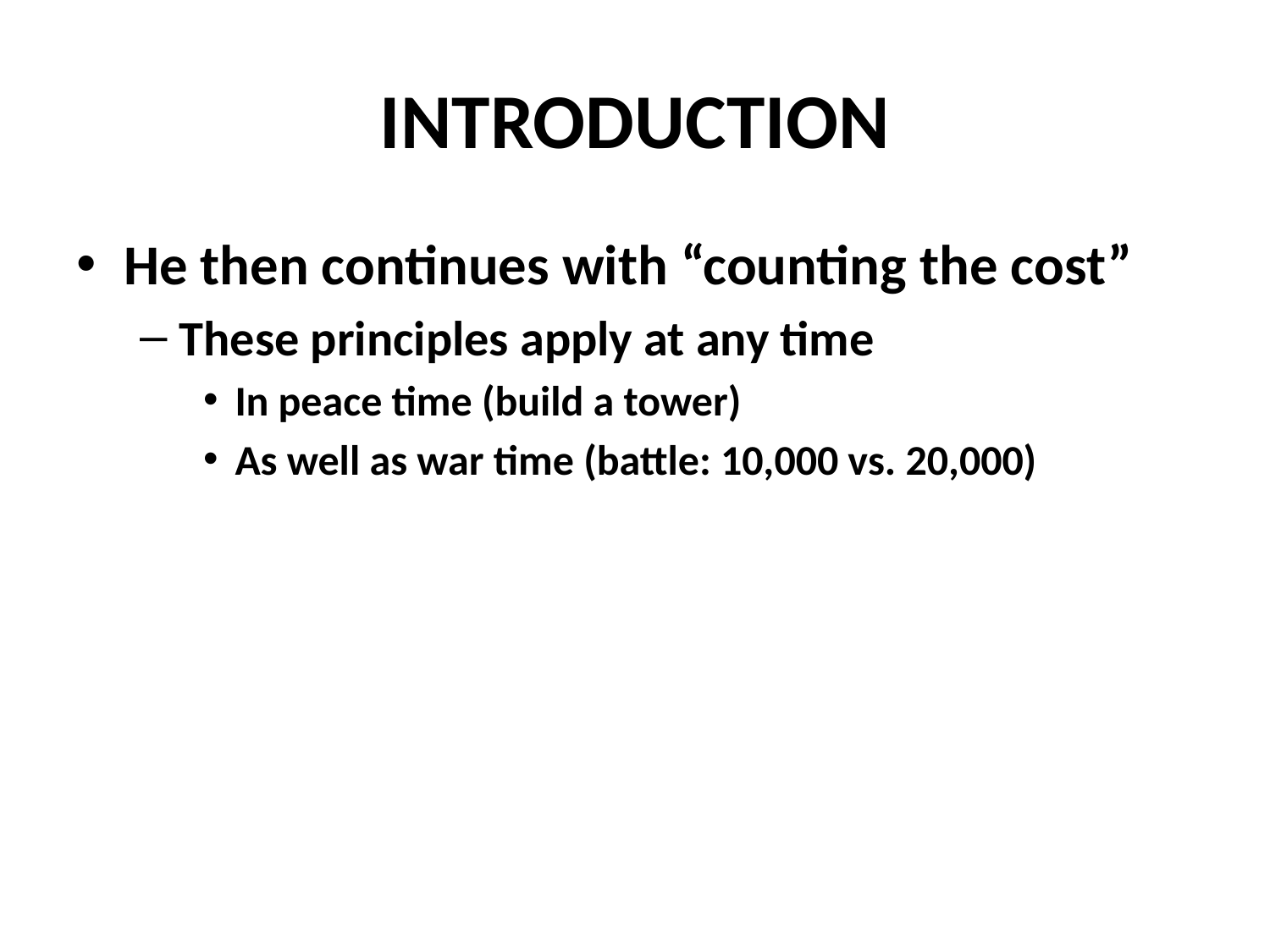

# INTRODUCTION
He then continues with “counting the cost”
These principles apply at any time
In peace time (build a tower)
As well as war time (battle: 10,000 vs. 20,000)